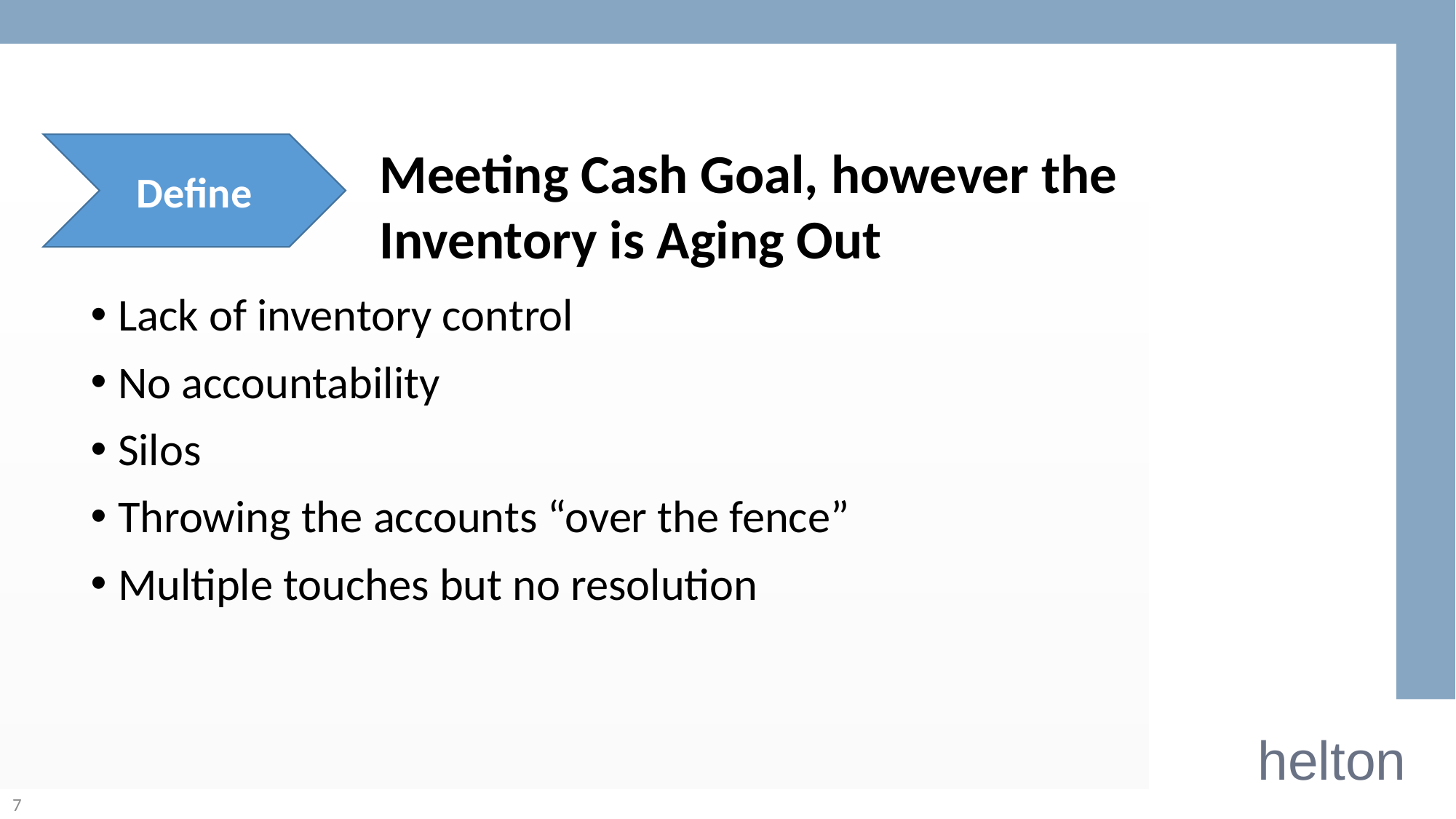

Meeting Cash Goal, however the Inventory is Aging Out
Define

Lack of inventory control
No accountability
Silos
Throwing the accounts “over the fence”
Multiple touches but no resolution
helton
7